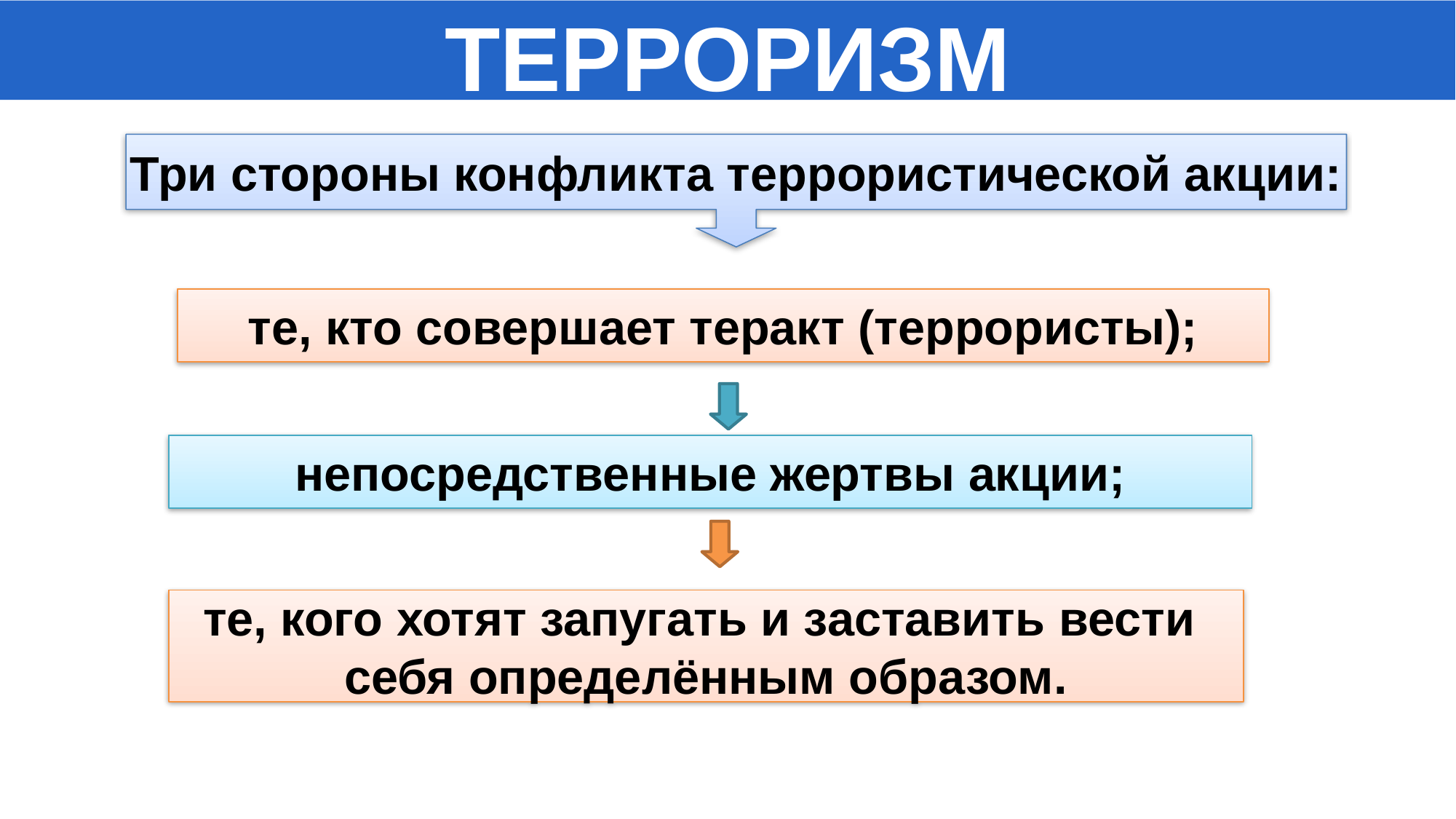

ТЕРРОРИЗМ
Три стороны конфликта террористической акции:

те, кто совершает теракт (террористы);

непосредственные жертвы акции;

те, кого хотят запугать и заставить вести
себя определённым образом.